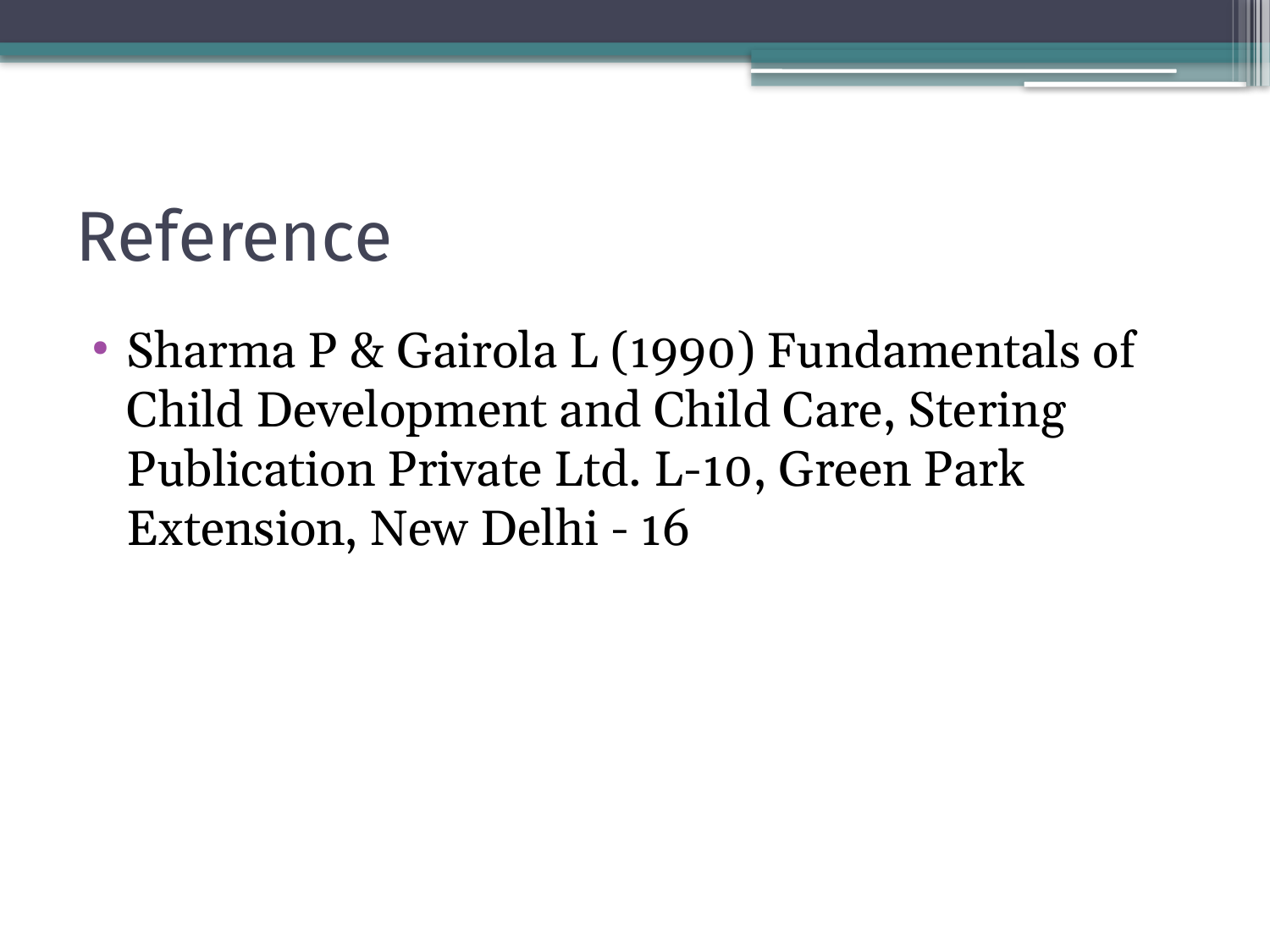

# Reference
Sharma P & Gairola L (1990) Fundamentals of Child Development and Child Care, Stering Publication Private Ltd. L-10, Green Park Extension, New Delhi - 16